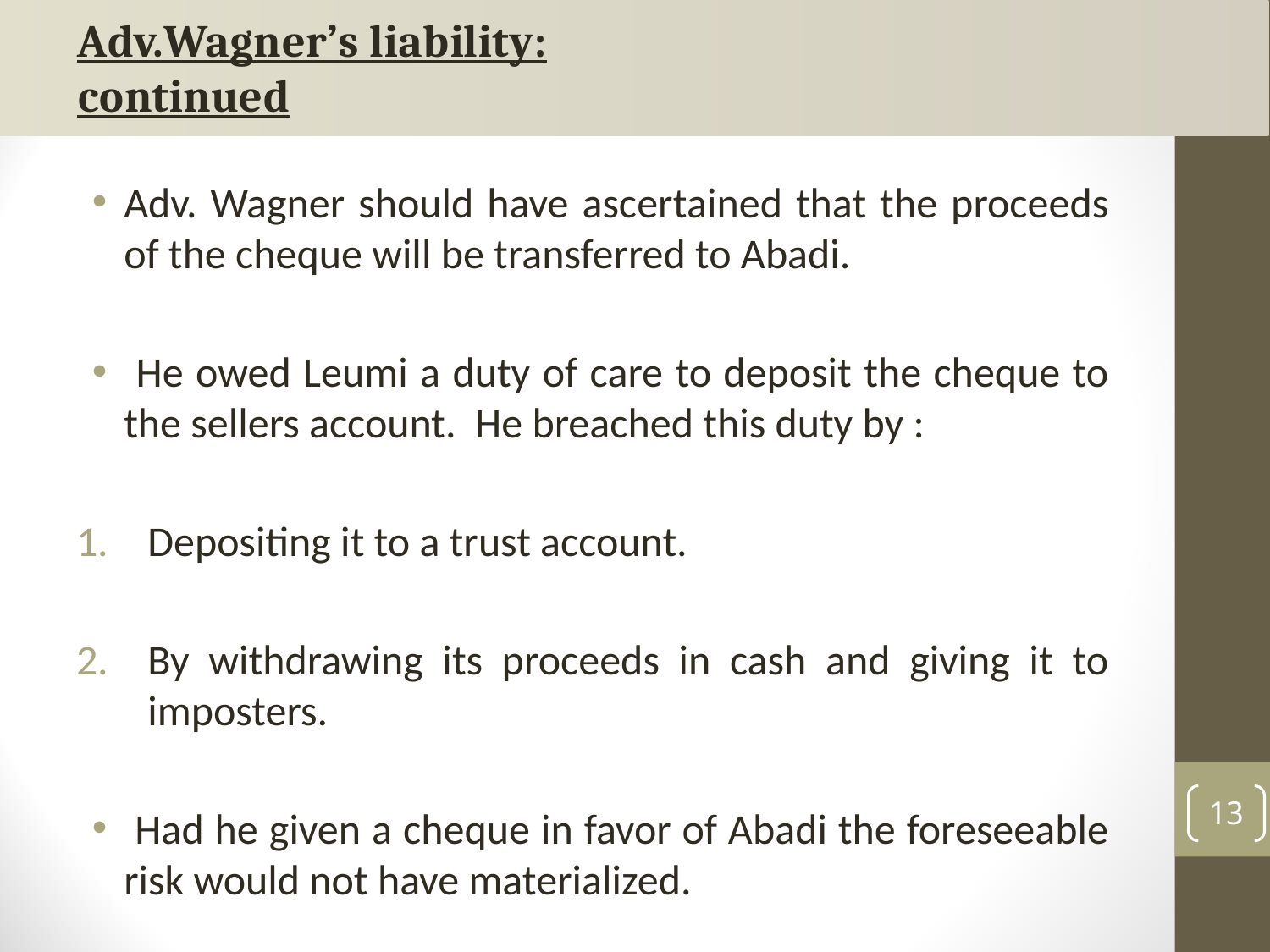

Adv.Wagner’s liability:
continued
Adv. Wagner should have ascertained that the proceeds of the cheque will be transferred to Abadi.

 He owed Leumi a duty of care to deposit the cheque to the sellers account.  He breached this duty by :

Depositing it to a trust account.

By withdrawing its proceeds in cash and giving it to imposters.

 Had he given a cheque in favor of Abadi the foreseeable risk would not have materialized.

 Therefore he was found liable with negligent conduct towards the bank.

13